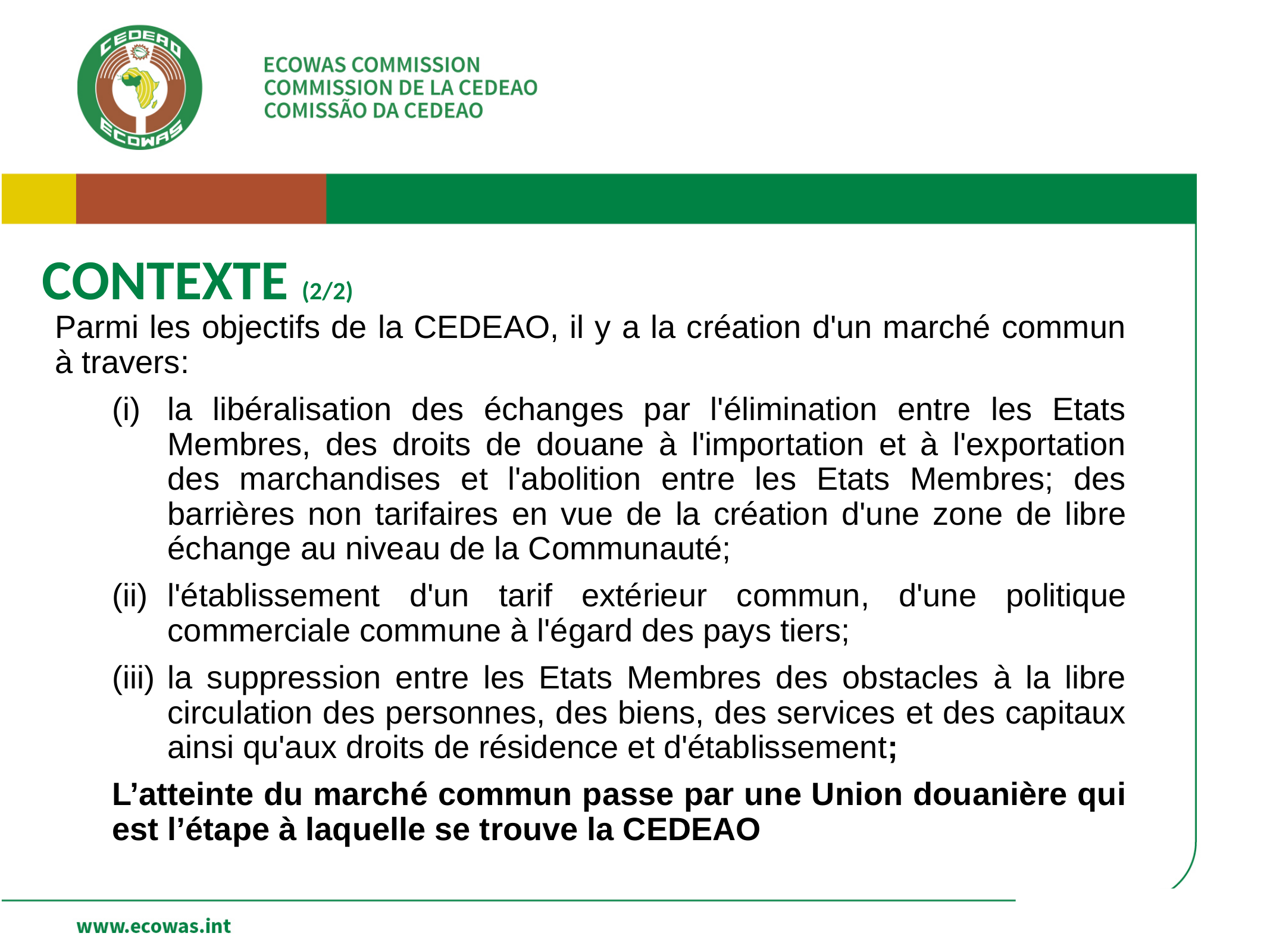

# CONTEXTE (2/2)
Parmi les objectifs de la CEDEAO, il y a la création d'un marché commun à travers:
la libéralisation des échanges par l'élimination entre les Etats Membres, des droits de douane à l'importation et à l'exportation des marchandises et l'abolition entre les Etats Membres; des barrières non tarifaires en vue de la création d'une zone de libre échange au niveau de la Communauté;
l'établissement d'un tarif extérieur commun, d'une politique commerciale commune à l'égard des pays tiers;
la suppression entre les Etats Membres des obstacles à la libre circulation des personnes, des biens, des services et des capitaux ainsi qu'aux droits de résidence et d'établissement;
L’atteinte du marché commun passe par une Union douanière qui est l’étape à laquelle se trouve la CEDEAO